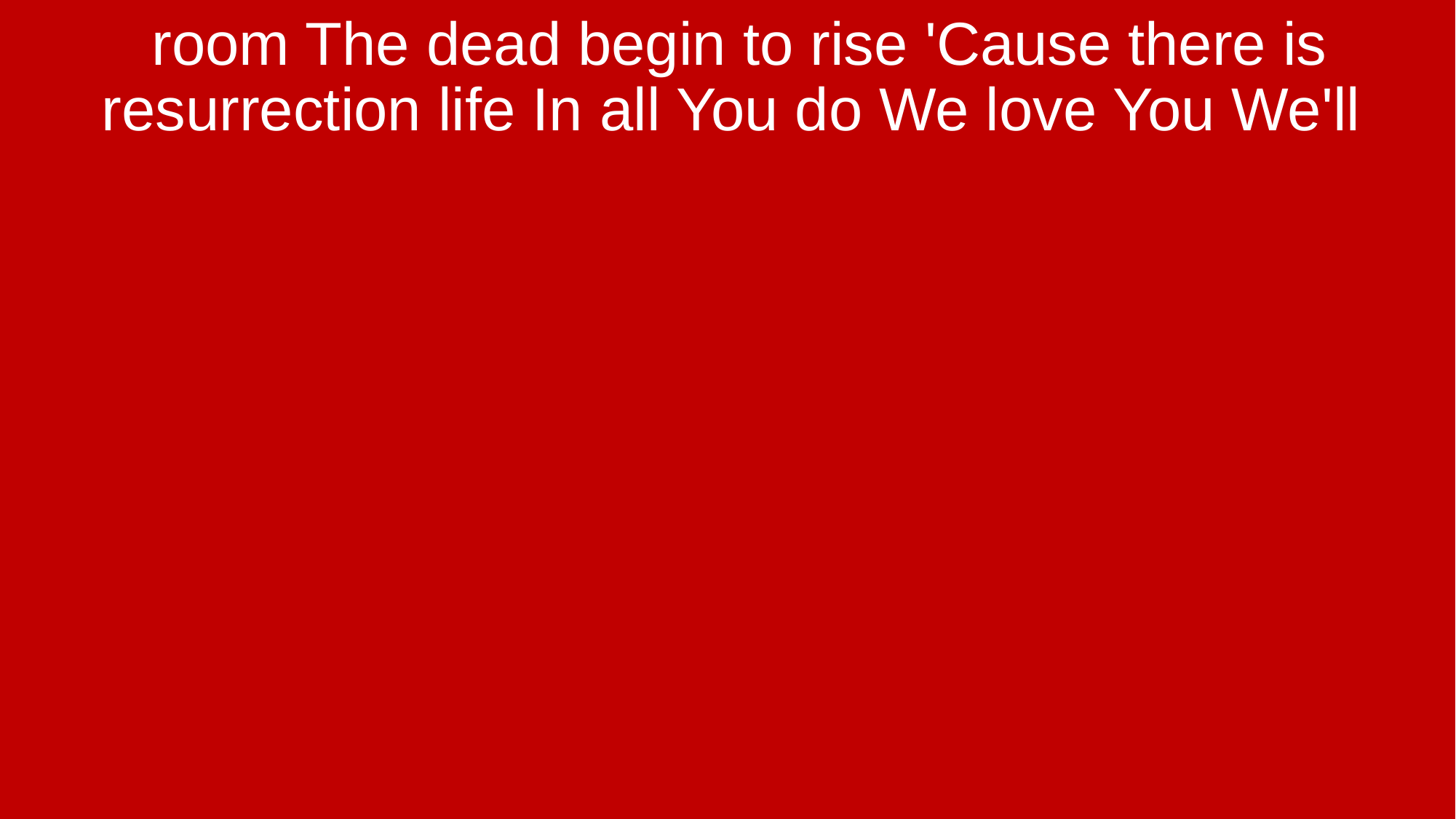

room The dead begin to rise 'Cause there is resurrection life In all You do We love You We'll